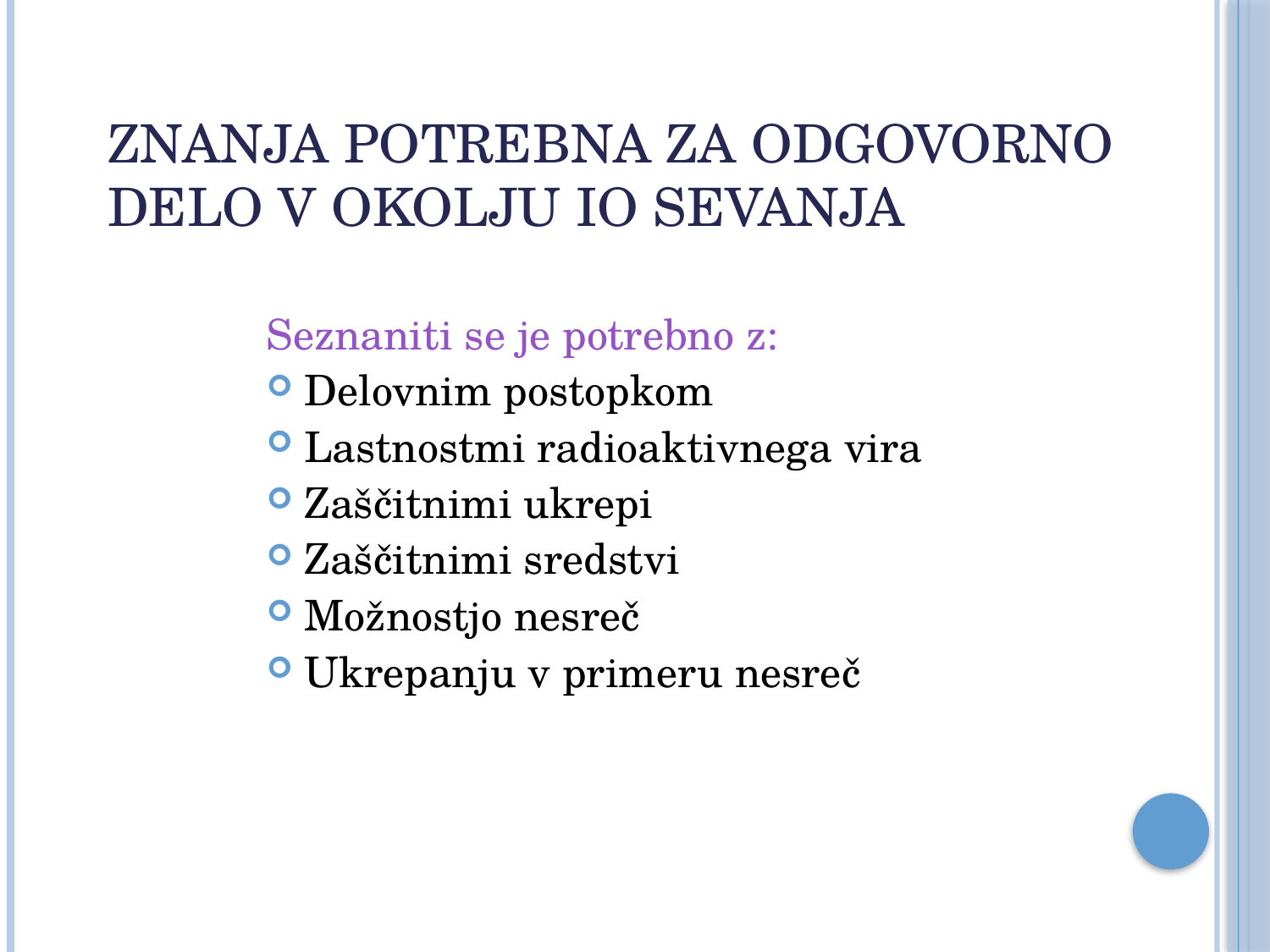

Znanja potrebna za odgovorno delo v okolju IO sevanja
Seznaniti se je potrebno z:
Delovnim postopkom
Lastnostmi radioaktivnega vira
Zaščitnimi ukrepi
Zaščitnimi sredstvi
Možnostjo nesreč
Ukrepanju v primeru nesreč